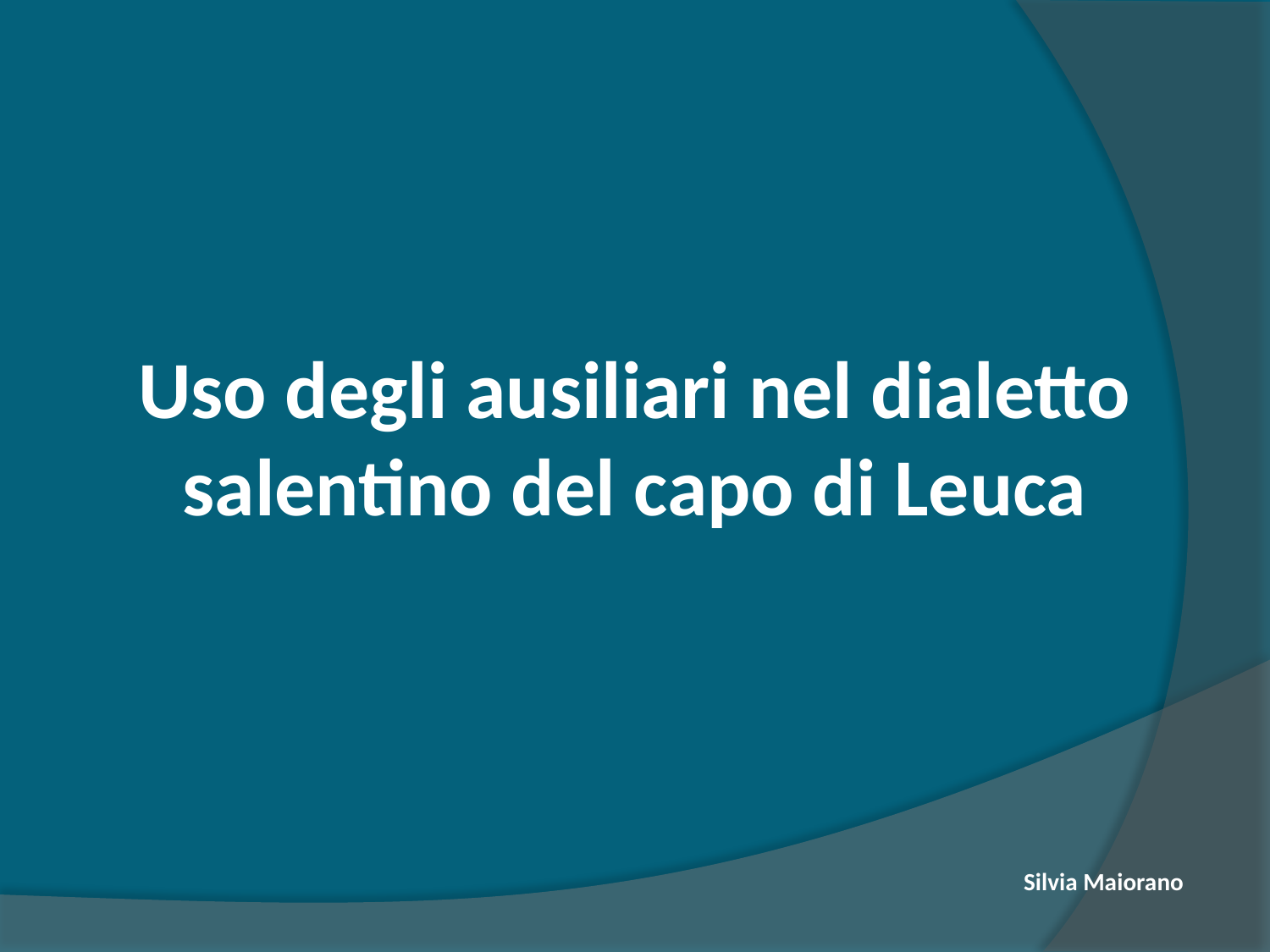

# Uso degli ausiliari nel dialetto salentino del capo di Leuca Silvia Maiorano